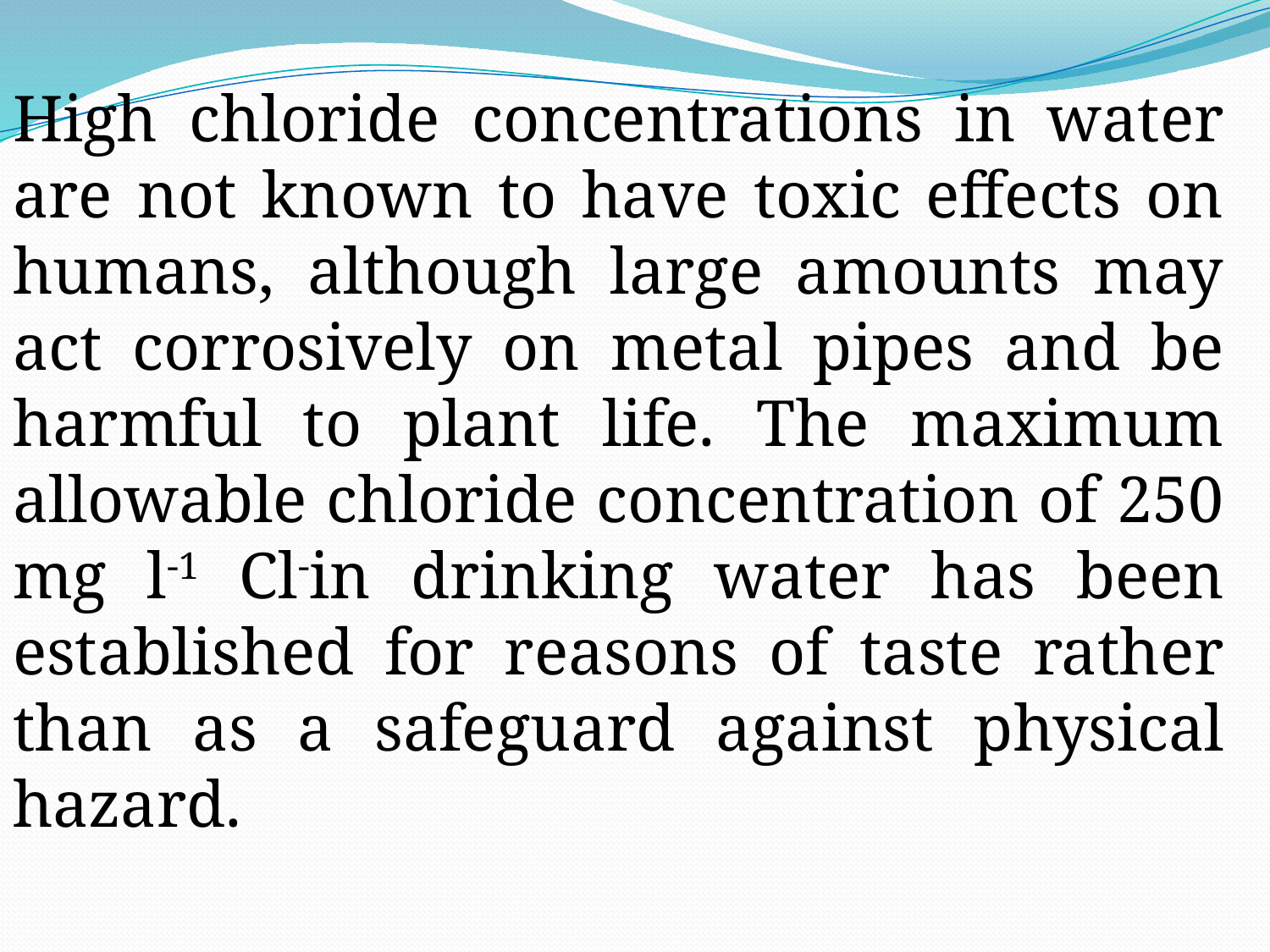

High chloride concentrations in water are not known to have toxic effects on humans, although large amounts may act corrosively on metal pipes and be harmful to plant life. The maximum allowable chloride concentration of 250 mg l-1 Cl-in drinking water has been established for reasons of taste rather than as a safeguard against physical hazard.